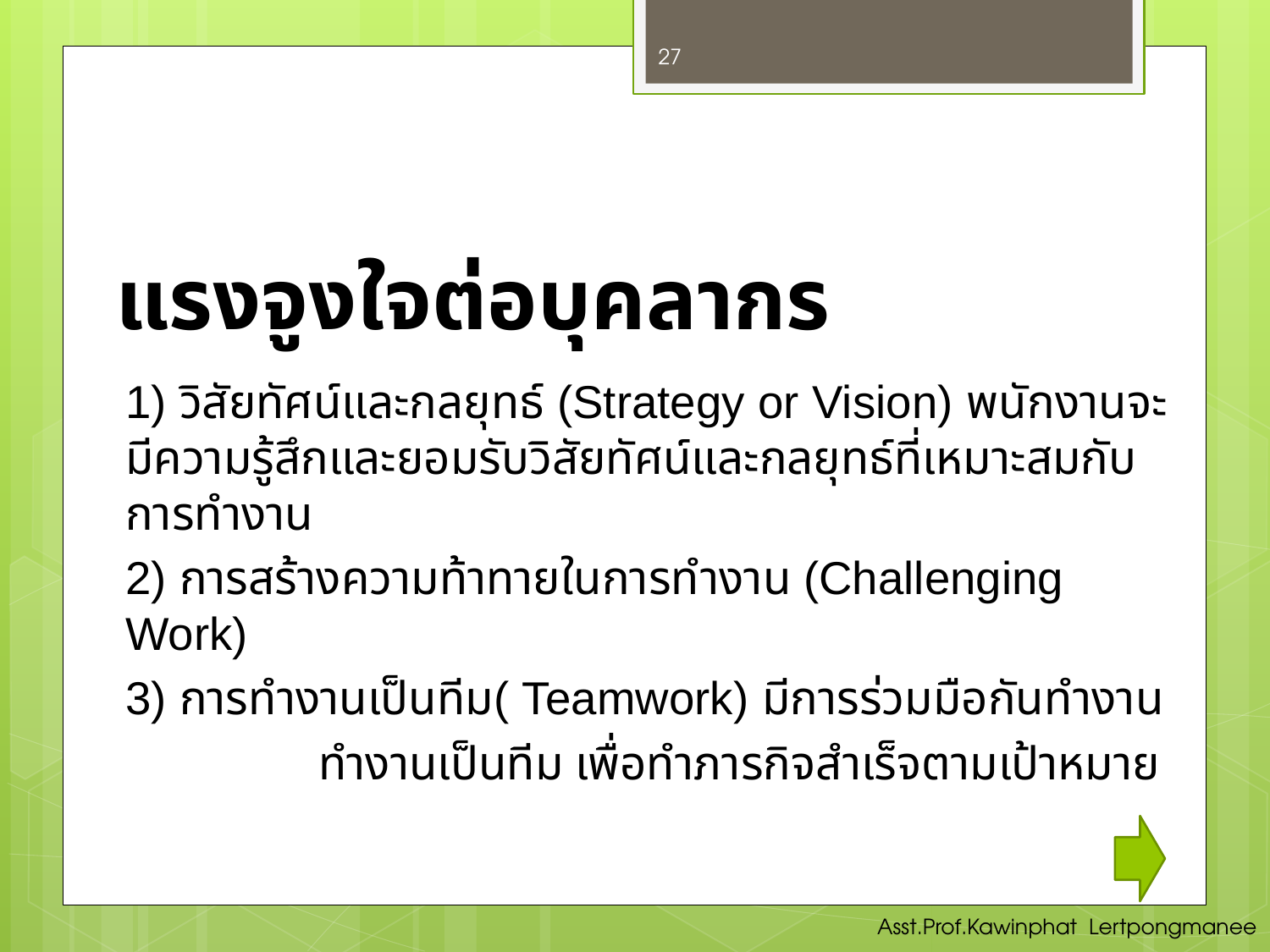

27
# แรงจูงใจต่อบุคลากร
	1) วิสัยทัศน์และกลยุทธ์ (Strategy or Vision) พนักงานจะมีความรู้สึกและยอมรับวิสัยทัศน์และกลยุทธ์ที่เหมาะสมกับการทำงาน
	2) การสร้างความท้าทายในการทำงาน (Challenging Work)
	3) การทำงานเป็นทีม( Teamwork) มีการร่วมมือกันทำงาน
                ทำงานเป็นทีม เพื่อทำภารกิจสำเร็จตามเป้าหมาย

Asst.Prof.Kawinphat  Lertpongmanee